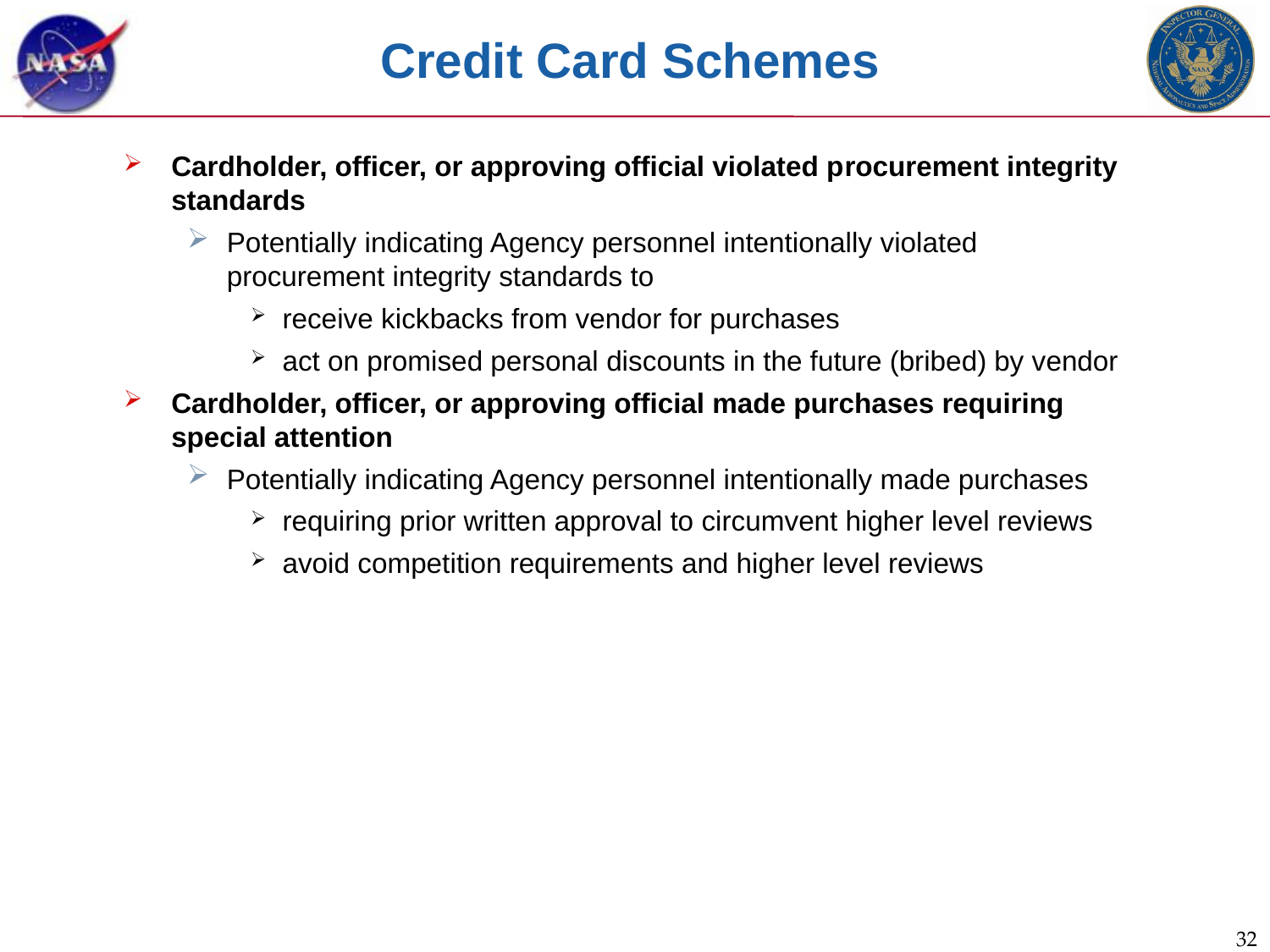

# Credit Card Schemes
Cardholder, officer, or approving official violated procurement integrity standards
Potentially indicating Agency personnel intentionally violated procurement integrity standards to
receive kickbacks from vendor for purchases
act on promised personal discounts in the future (bribed) by vendor
Cardholder, officer, or approving official made purchases requiring special attention
Potentially indicating Agency personnel intentionally made purchases
requiring prior written approval to circumvent higher level reviews
avoid competition requirements and higher level reviews